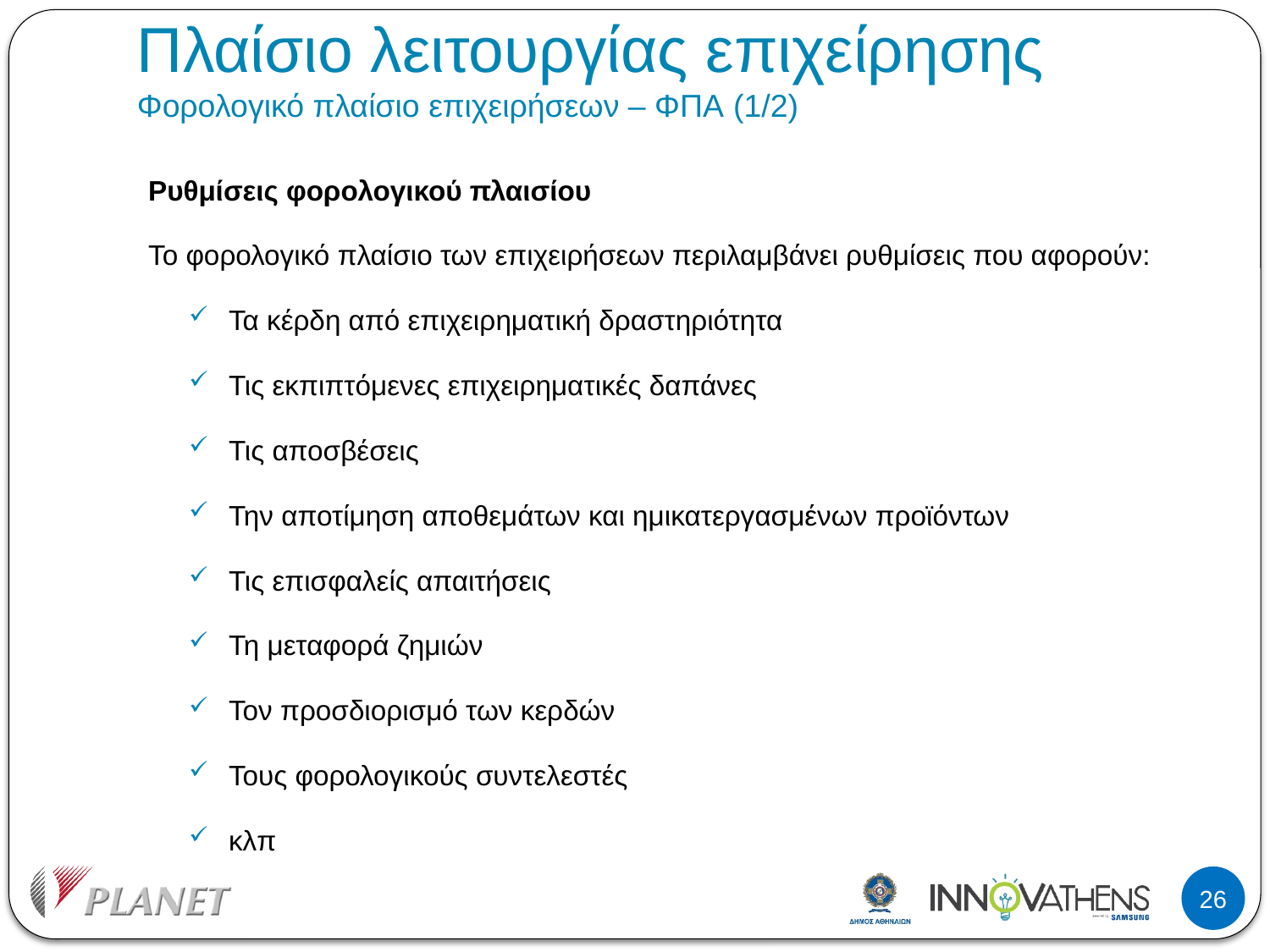

# Πλαίσιο λειτουργίας επιχείρησης Φορολογικό πλαίσιο επιχειρήσεων – ΦΠΑ (1/2)
Ρυθμίσεις φορολογικού πλαισίου
Το φορολογικό πλαίσιο των επιχειρήσεων περιλαμβάνει ρυθμίσεις που αφορούν:
Τα κέρδη από επιχειρηματική δραστηριότητα
Τις εκπιπτόμενες επιχειρηματικές δαπάνες
Τις αποσβέσεις
Την αποτίμηση αποθεμάτων και ημικατεργασμένων προϊόντων
Τις επισφαλείς απαιτήσεις
Τη μεταφορά ζημιών
Τον προσδιορισμό των κερδών
Τους φορολογικούς συντελεστές
κλπ